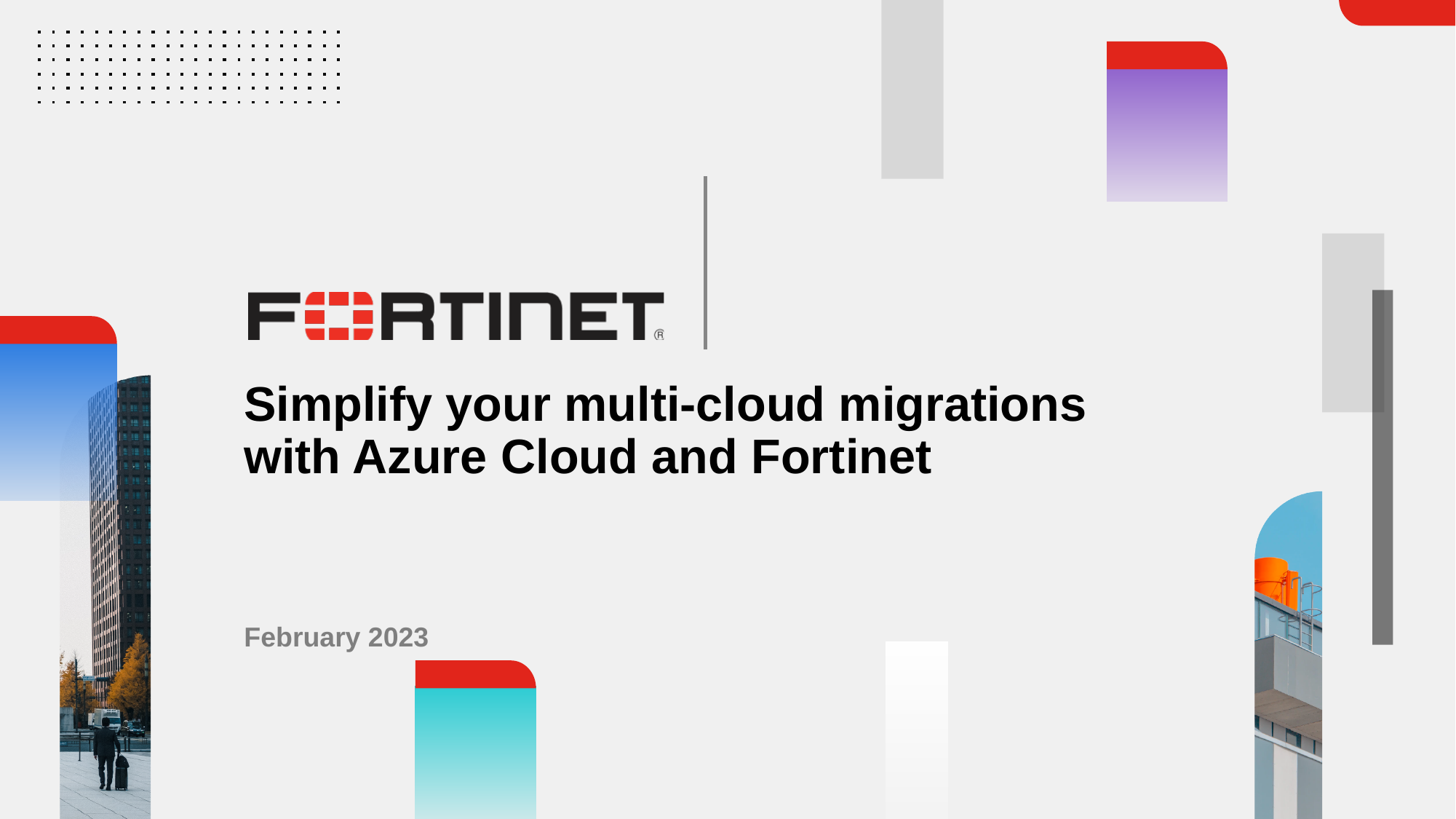

Simplify your multi-cloud migrations with Azure Cloud and Fortinet
February 2023